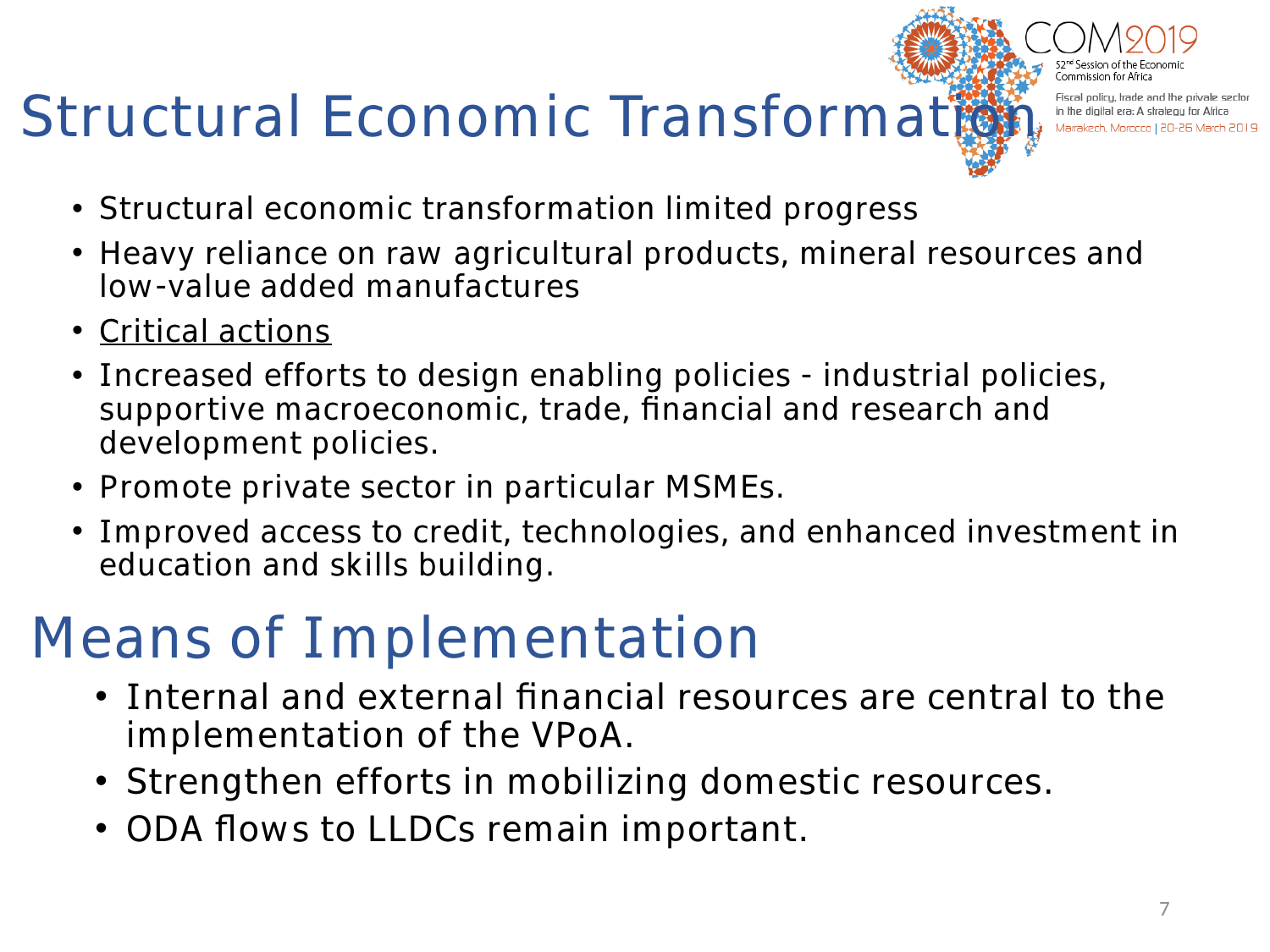

# Structural Economic Transformation
Structural economic transformation limited progress
Heavy reliance on raw agricultural products, mineral resources and low-value added manufactures
Critical actions
Increased efforts to design enabling policies - industrial policies, supportive macroeconomic, trade, financial and research and development policies.
Promote private sector in particular MSMEs.
Improved access to credit, technologies, and enhanced investment in education and skills building.

Means of Implementation
Internal and external financial resources are central to the implementation of the VPoA.
Strengthen efforts in mobilizing domestic resources.
ODA flows to LLDCs remain important.

7